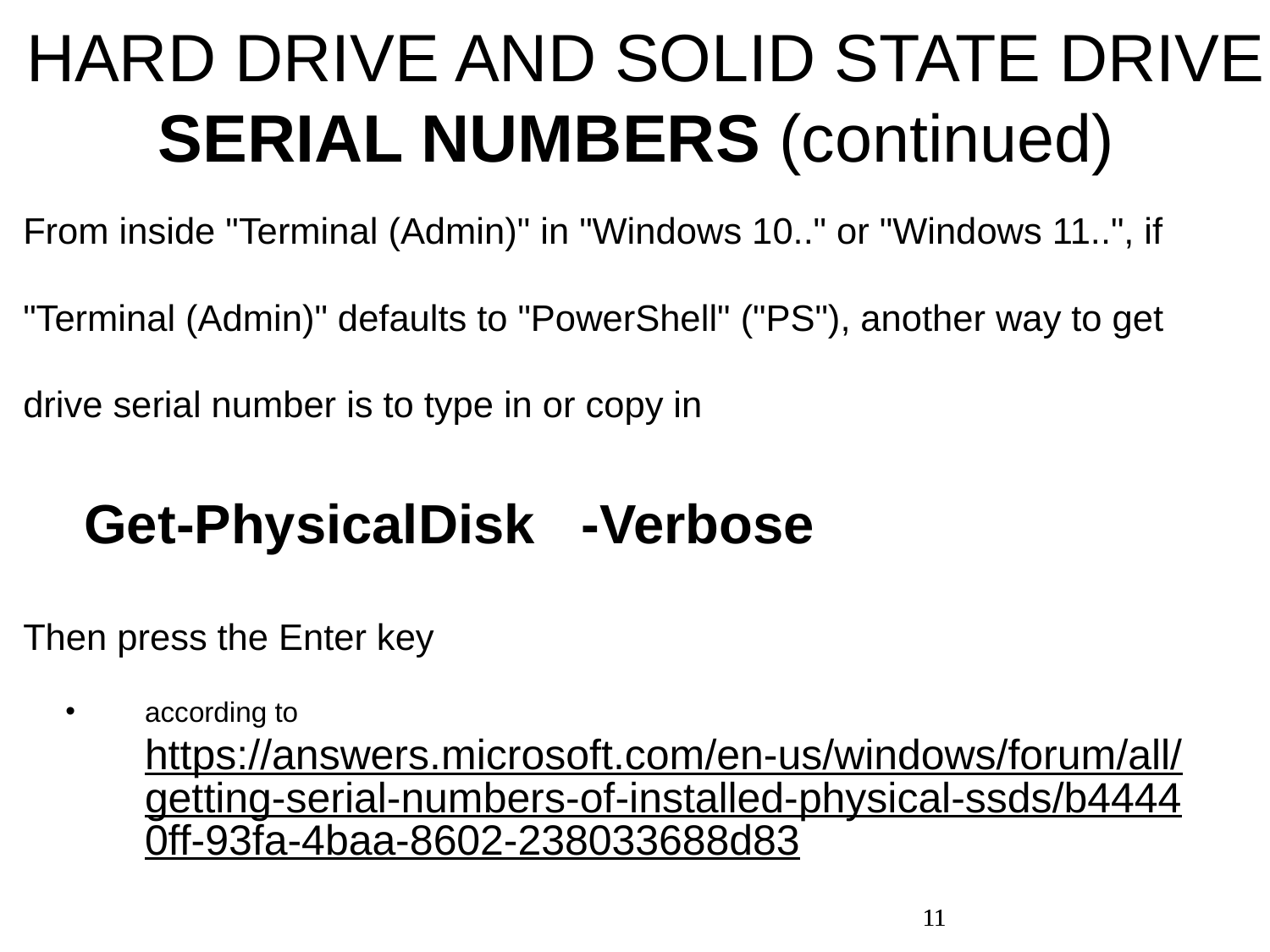

HARD DRIVE AND SOLID STATE DRIVE SERIAL NUMBERS (continued)
From inside "Terminal (Admin)" in "Windows 10.." or "Windows 11..", if "Terminal (Admin)" defaults to "PowerShell" ("PS"), another way to get drive serial number is to type in or copy in                                                           Get-PhysicalDisk   -Verbose
Then press the Enter key
according to                                                             https://answers.microsoft.com/en-us/windows/forum/all/getting-serial-numbers-of-installed-physical-ssds/b44440ff-93fa-4baa-8602-238033688d83
11
11